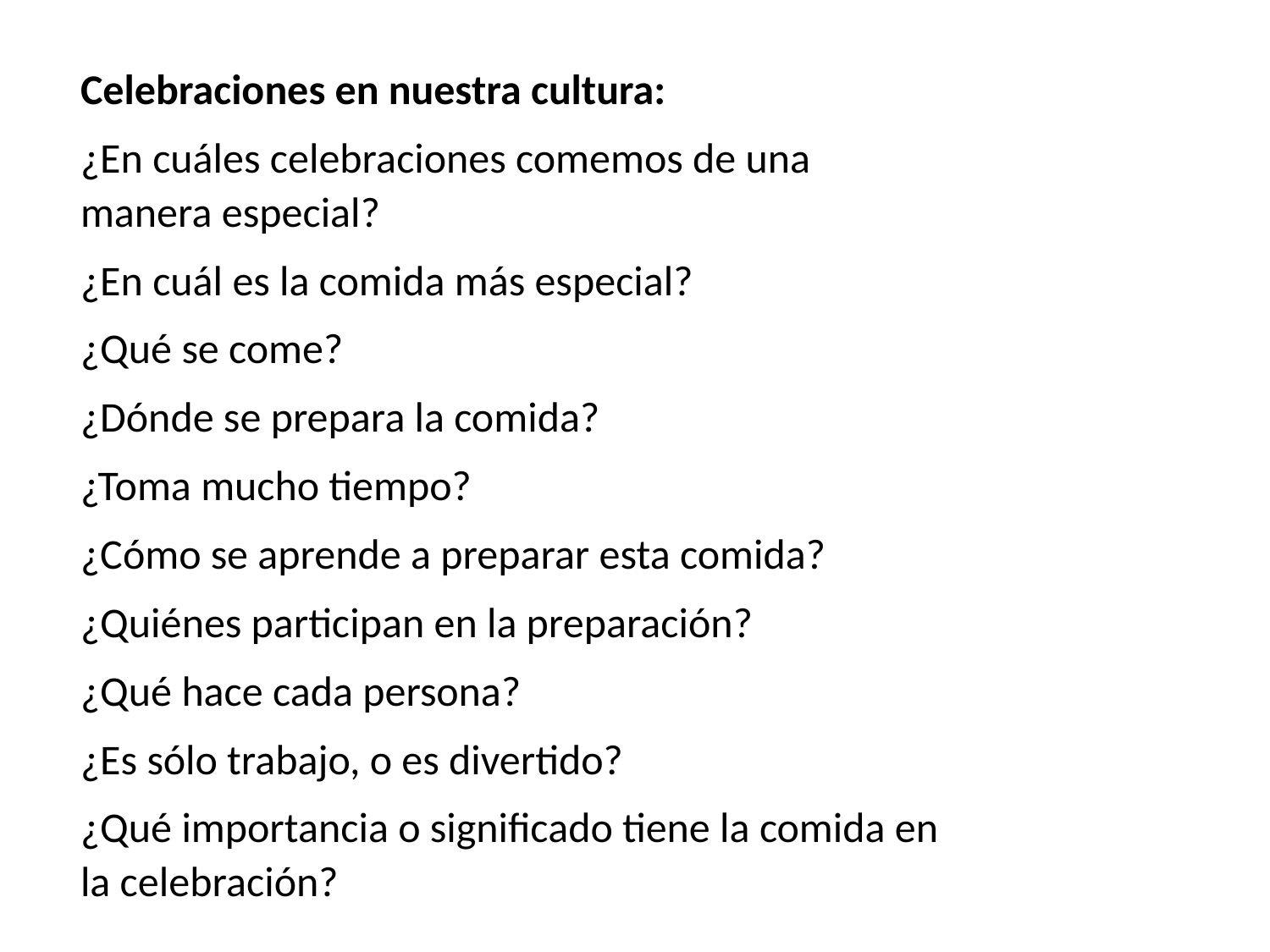

Celebraciones en nuestra cultura:
¿En cuáles celebraciones comemos de una manera especial?
¿En cuál es la comida más especial?
¿Qué se come?
¿Dónde se prepara la comida?
¿Toma mucho tiempo?
¿Cómo se aprende a preparar esta comida?
¿Quiénes participan en la preparación?
¿Qué hace cada persona?
¿Es sólo trabajo, o es divertido?
¿Qué importancia o significado tiene la comida en la celebración?